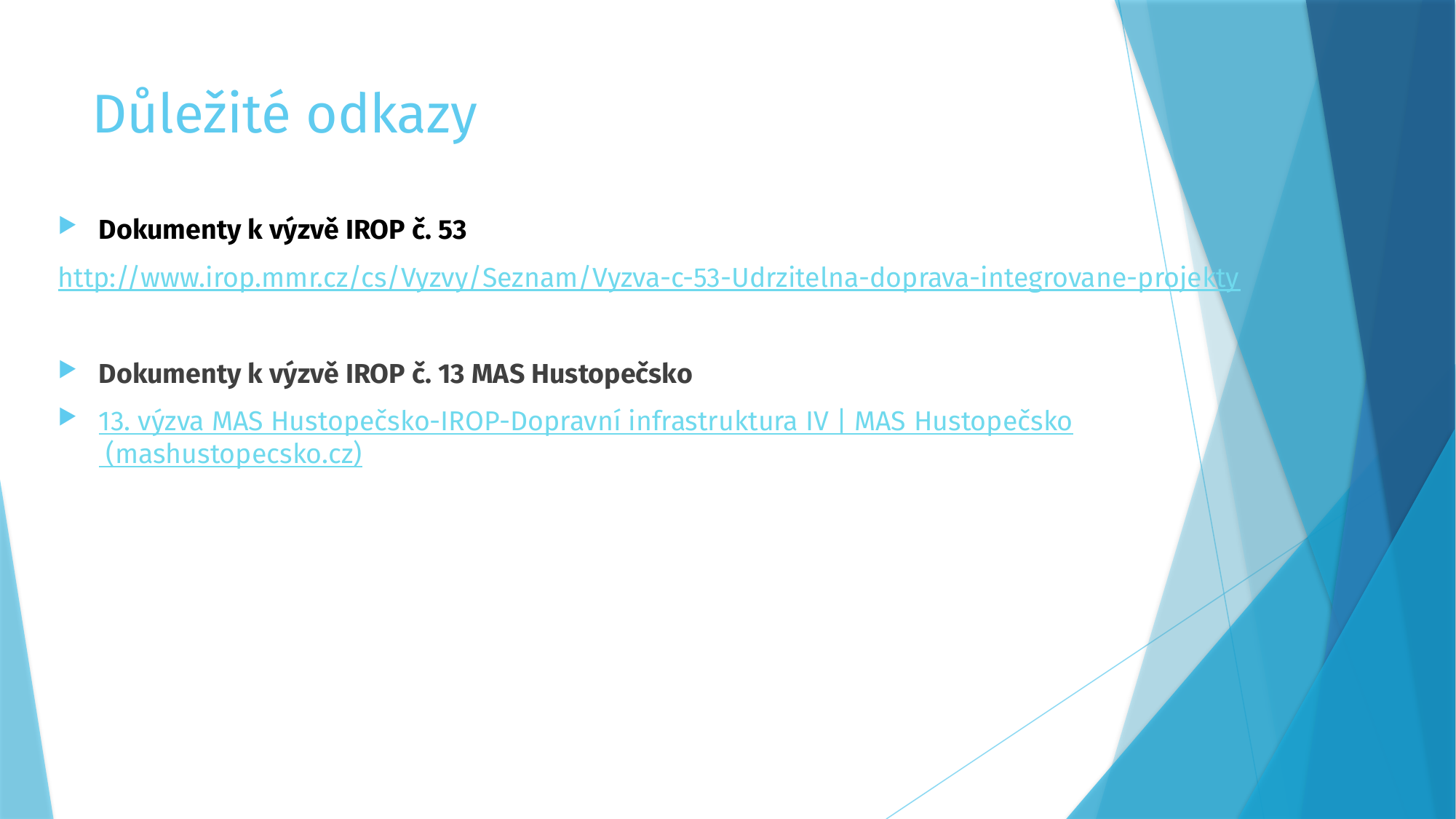

# Důležité odkazy
Dokumenty k výzvě IROP č. 53
http://www.irop.mmr.cz/cs/Vyzvy/Seznam/Vyzva-c-53-Udrzitelna-doprava-integrovane-projekty

Dokumenty k výzvě IROP č. 13 MAS Hustopečsko
13. výzva MAS Hustopečsko-IROP-Dopravní infrastruktura IV | MAS Hustopečsko (mashustopecsko.cz)